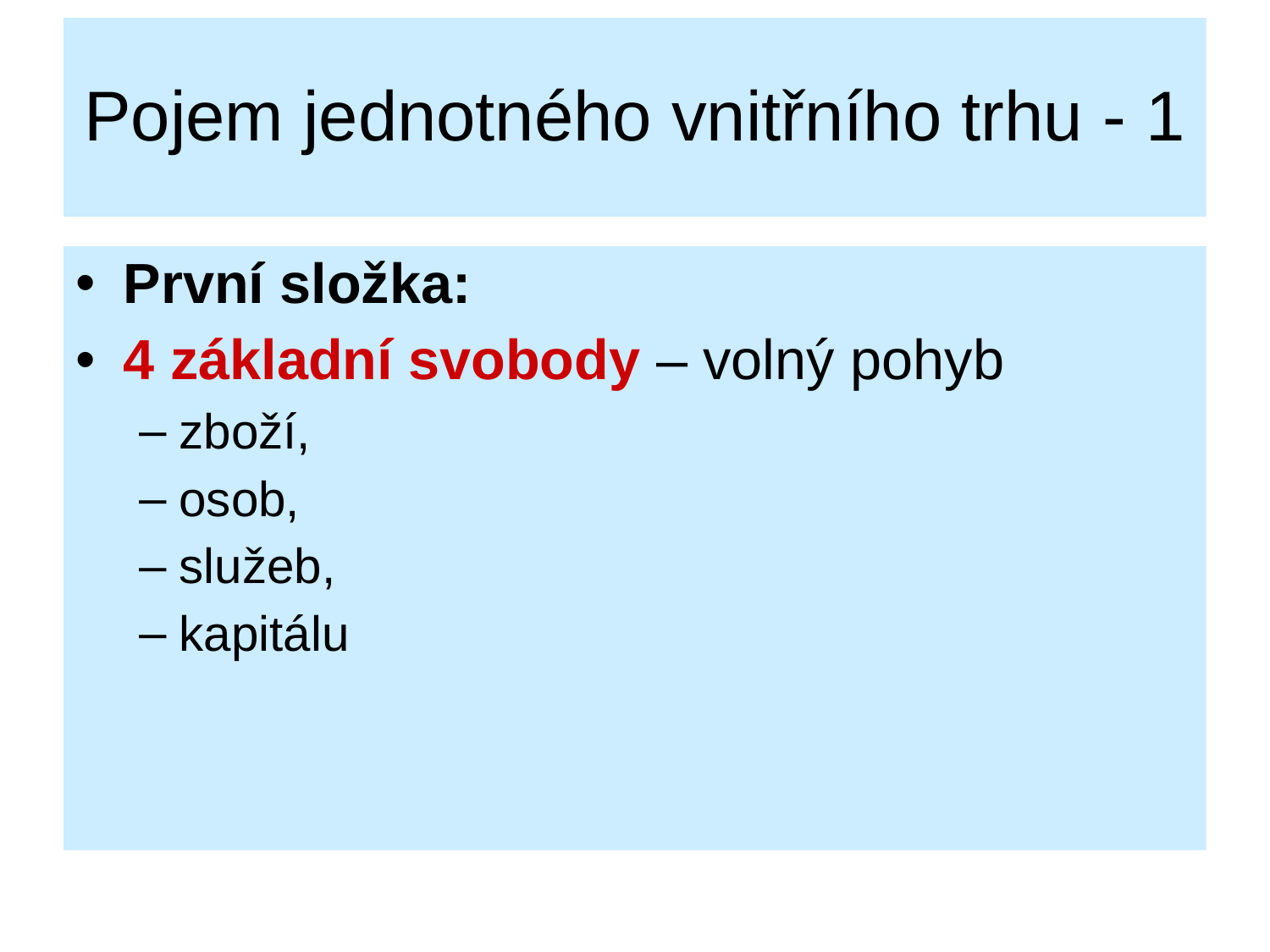

# Pojem jednotného vnitřního trhu - 1
První složka:
4 základní svobody – volný pohyb
zboží,
osob,
služeb,
kapitálu